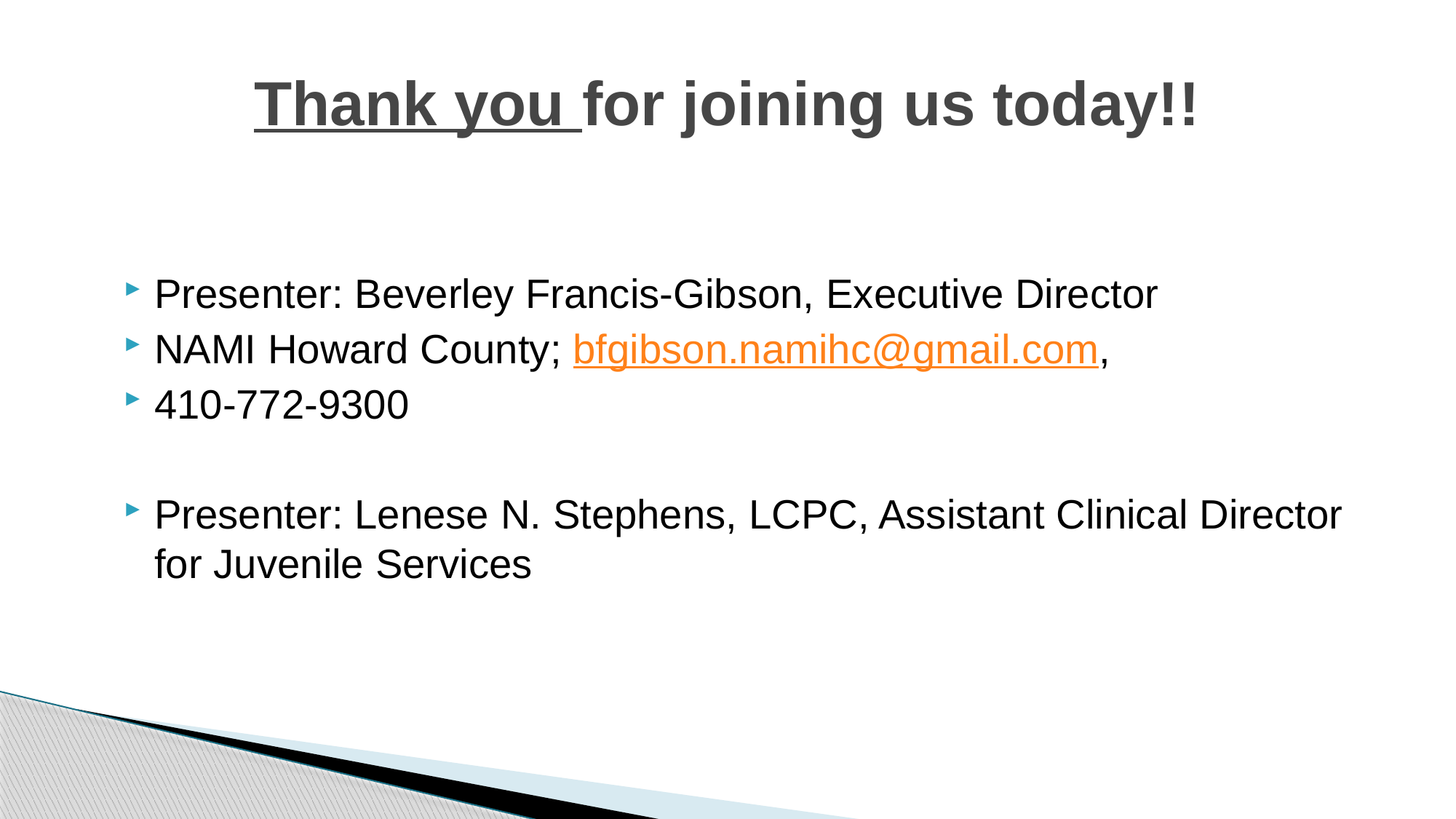

# Thank you for joining us today!!
Presenter: Beverley Francis-Gibson, Executive Director
NAMI Howard County; bfgibson.namihc@gmail.com,
410-772-9300

Presenter: Lenese N. Stephens, LCPC, Assistant Clinical Director for Juvenile Services